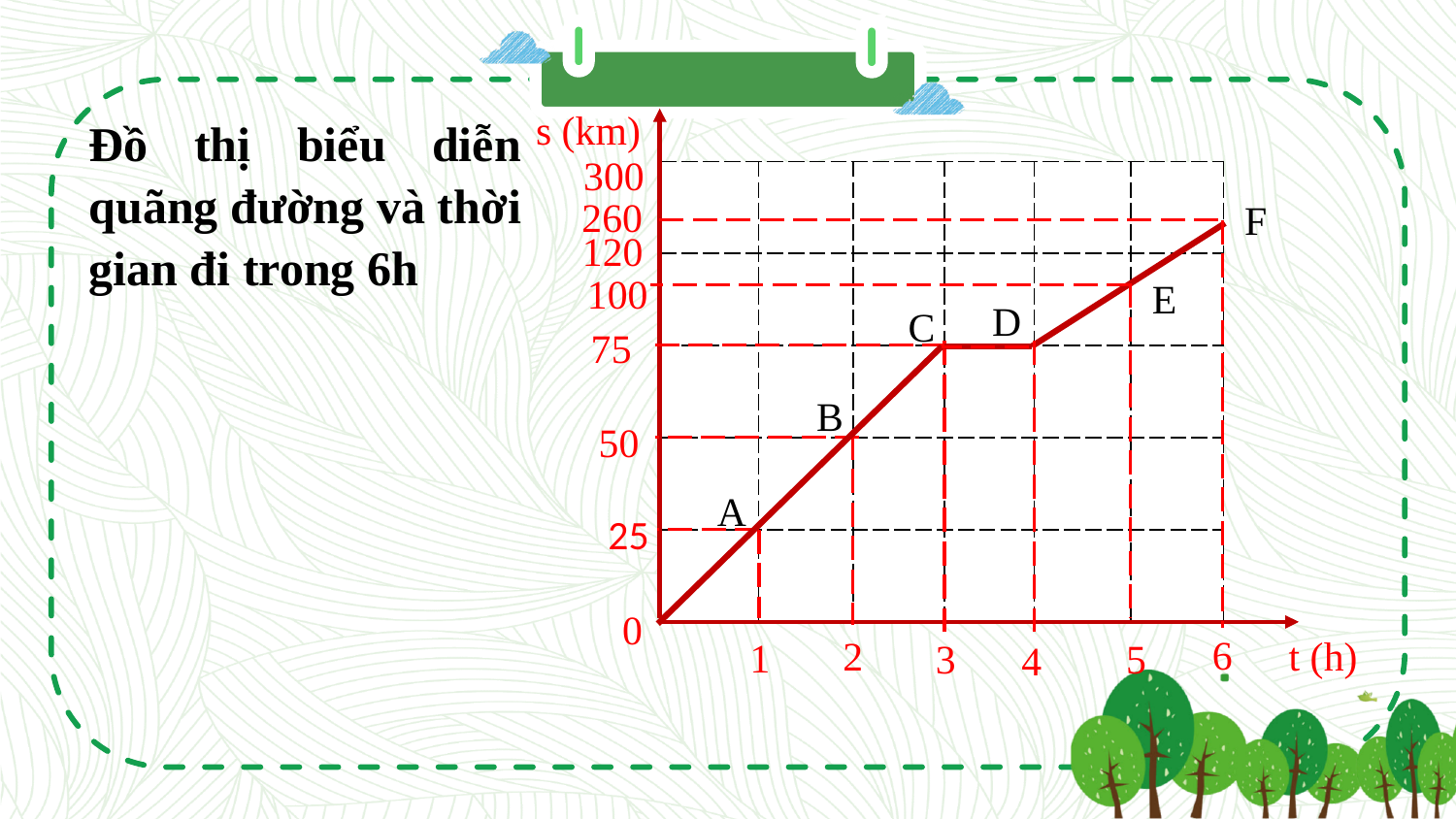

s (km)
Đồ thị biểu diễn quãng đường và thời gian đi trong 6h
300
|  |  |  |  |  |  |
| --- | --- | --- | --- | --- | --- |
|  |  |  |  |  |  |
|  |  |  |  |  |  |
|  |  |  |  |  |  |
|  |  |  |  |  |  |
260
F
120
100
E
D
C
75
B
50
A
25
0
6
2
t (h)
1
3
5
4